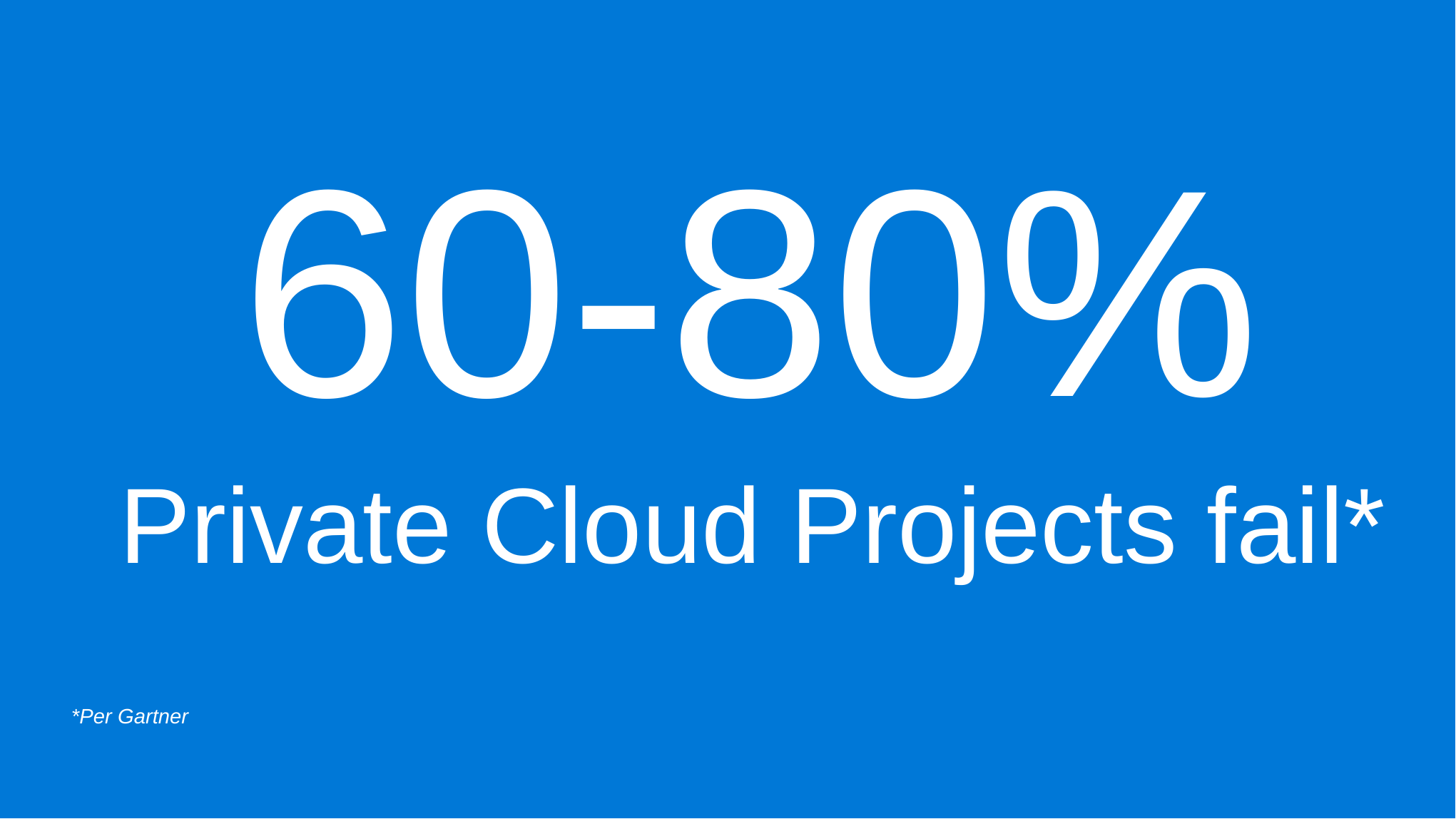

60-80%
Private Cloud Projects fail*
*Per Gartner